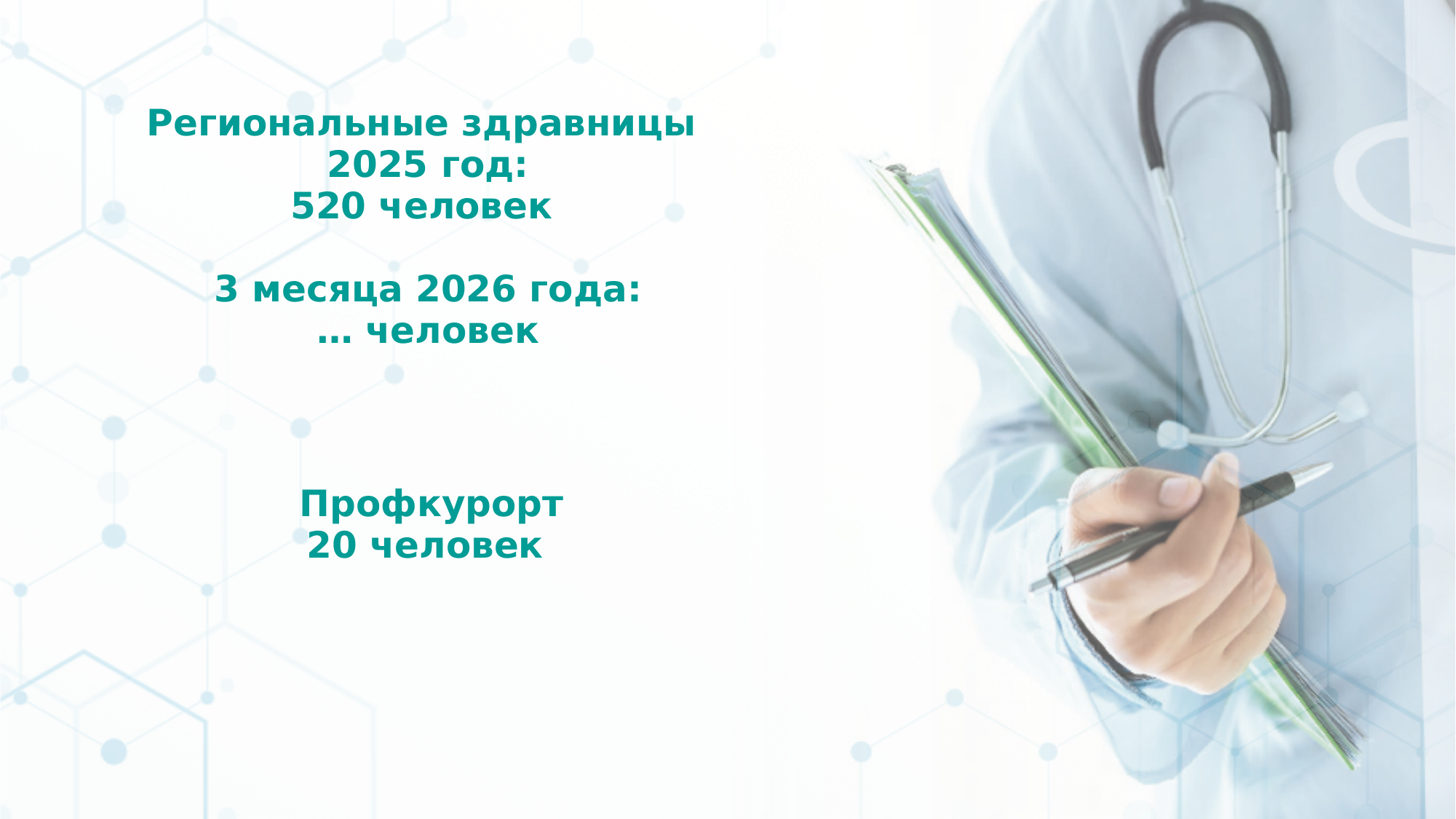

Региональные здравницы
2025 год:
520 человек

3 месяца 2026 года:
… человек

### Chart

| Category |
|---|
Профкурорт
20 человек